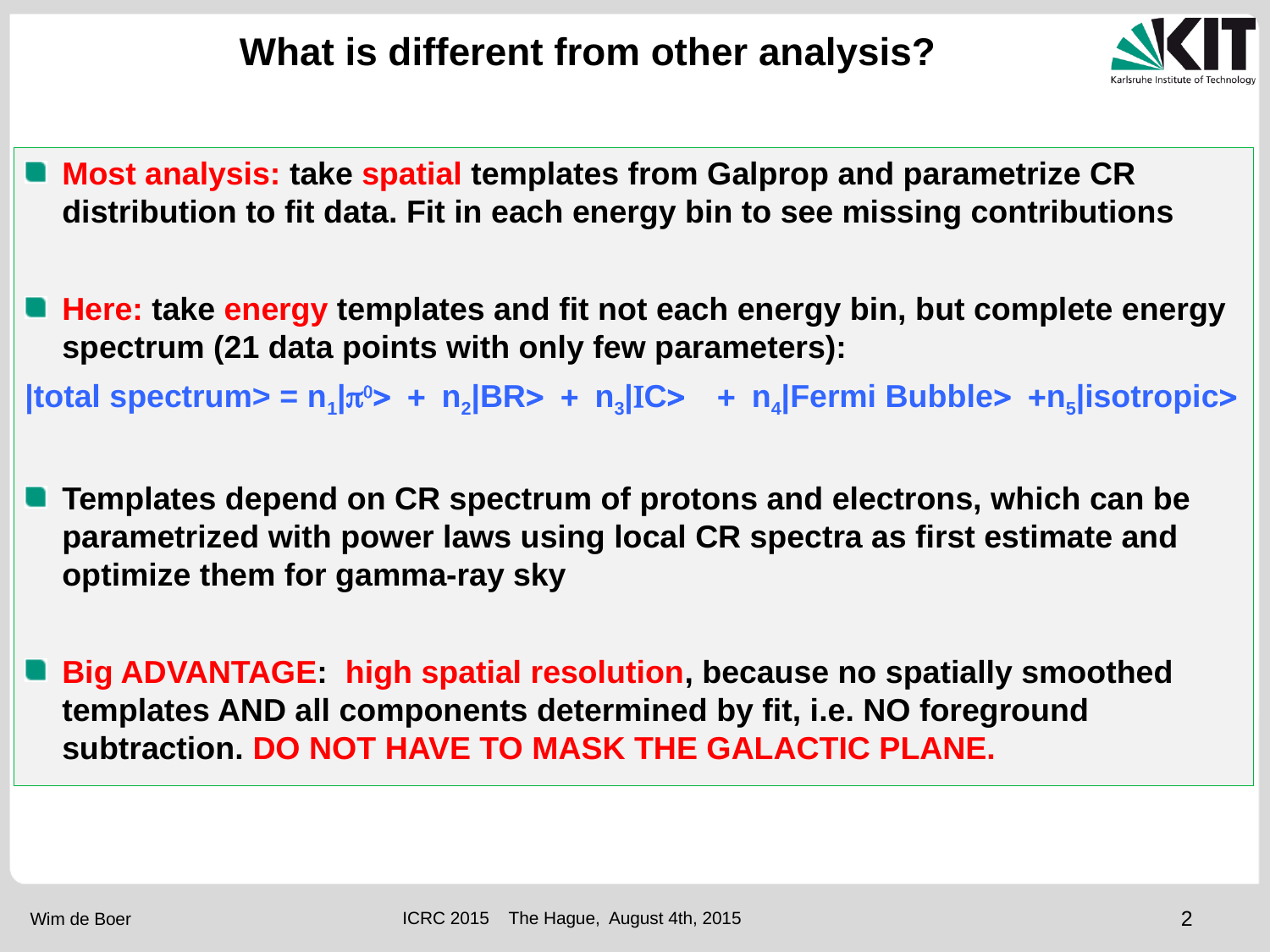

# What is different from other analysis?
Most analysis: take spatial templates from Galprop and parametrize CR distribution to fit data. Fit in each energy bin to see missing contributions

Here: take energy templates and fit not each energy bin, but complete energy spectrum (21 data points with only few parameters):
|total spectrum> = n1|π0> + n2|BR> + n3|ΙC>  + n4|Fermi Bubble> +n5|isotropic>

Templates depend on CR spectrum of protons and electrons, which can be parametrized with power laws using local CR spectra as first estimate and optimize them for gamma-ray sky

Big ADVANTAGE:  high spatial resolution, because no spatially smoothed templates AND all components determined by fit, i.e. NO foreground subtraction. DO NOT HAVE TO MASK THE GALACTIC PLANE.